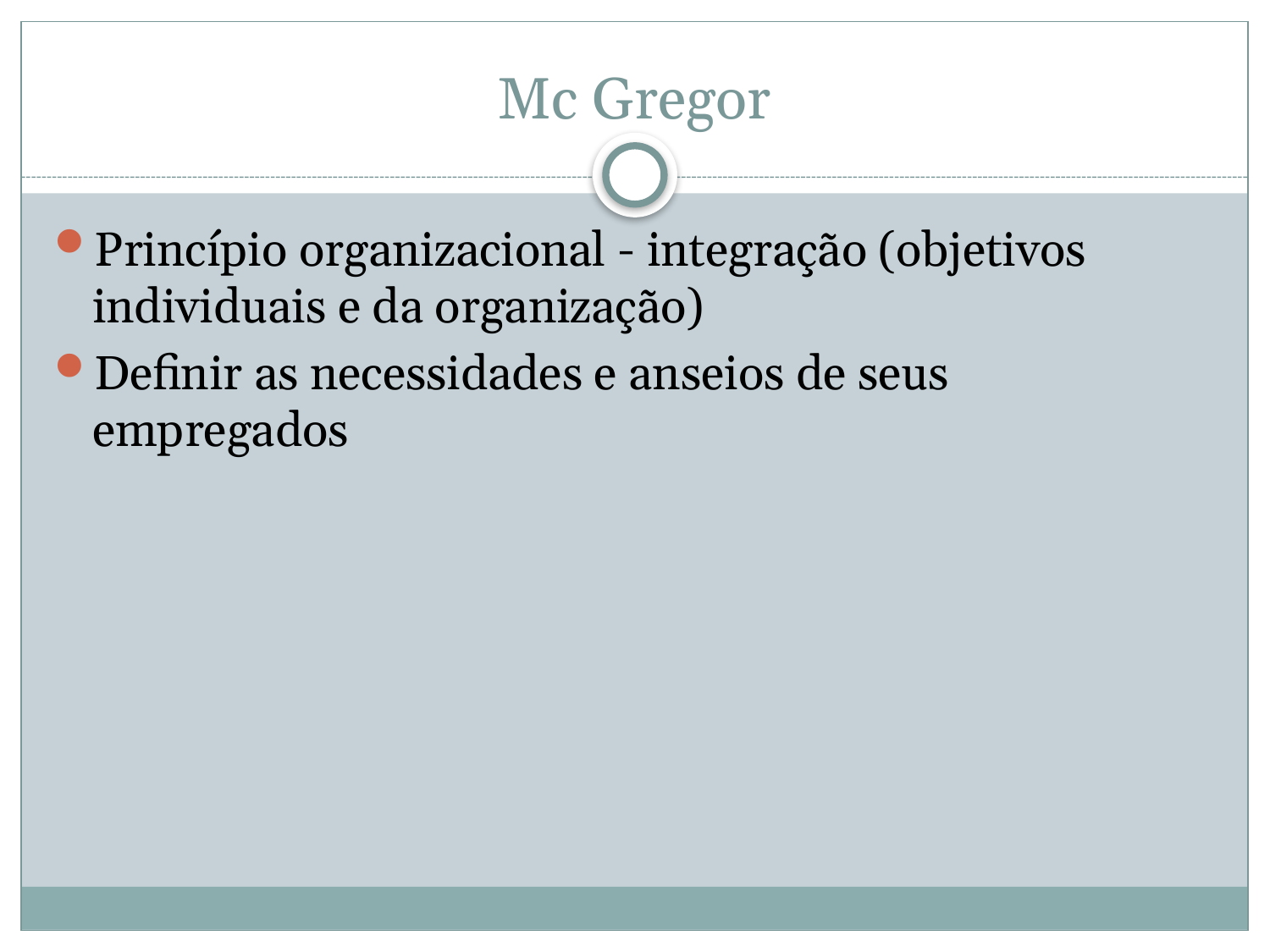

# Mc Gregor
Princípio organizacional - integração (objetivos individuais e da organização)
Definir as necessidades e anseios de seus empregados